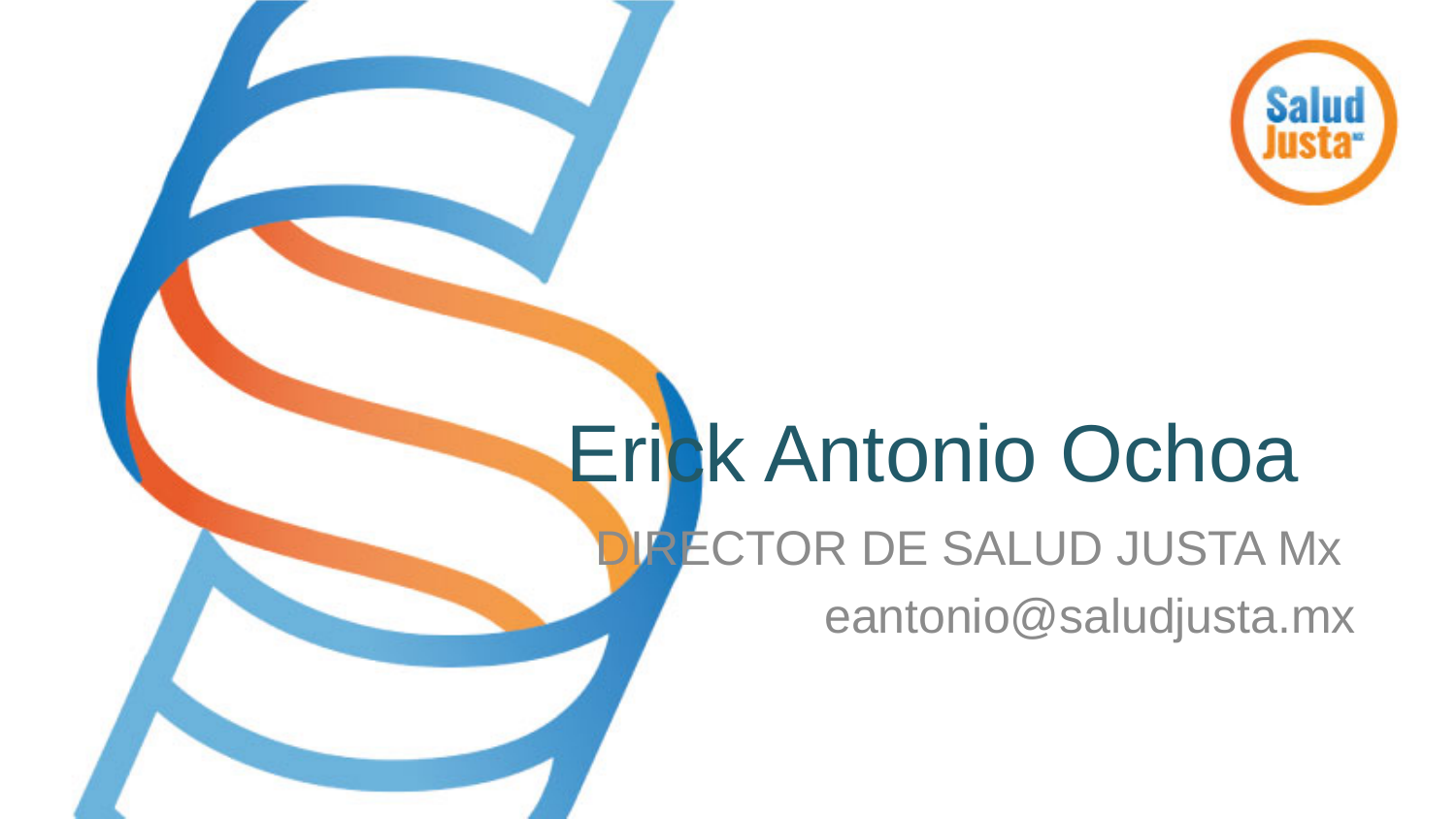

# Erick Antonio Ochoa
DIRECTOR DE SALUD JUSTA Mx
eantonio@saludjusta.mx